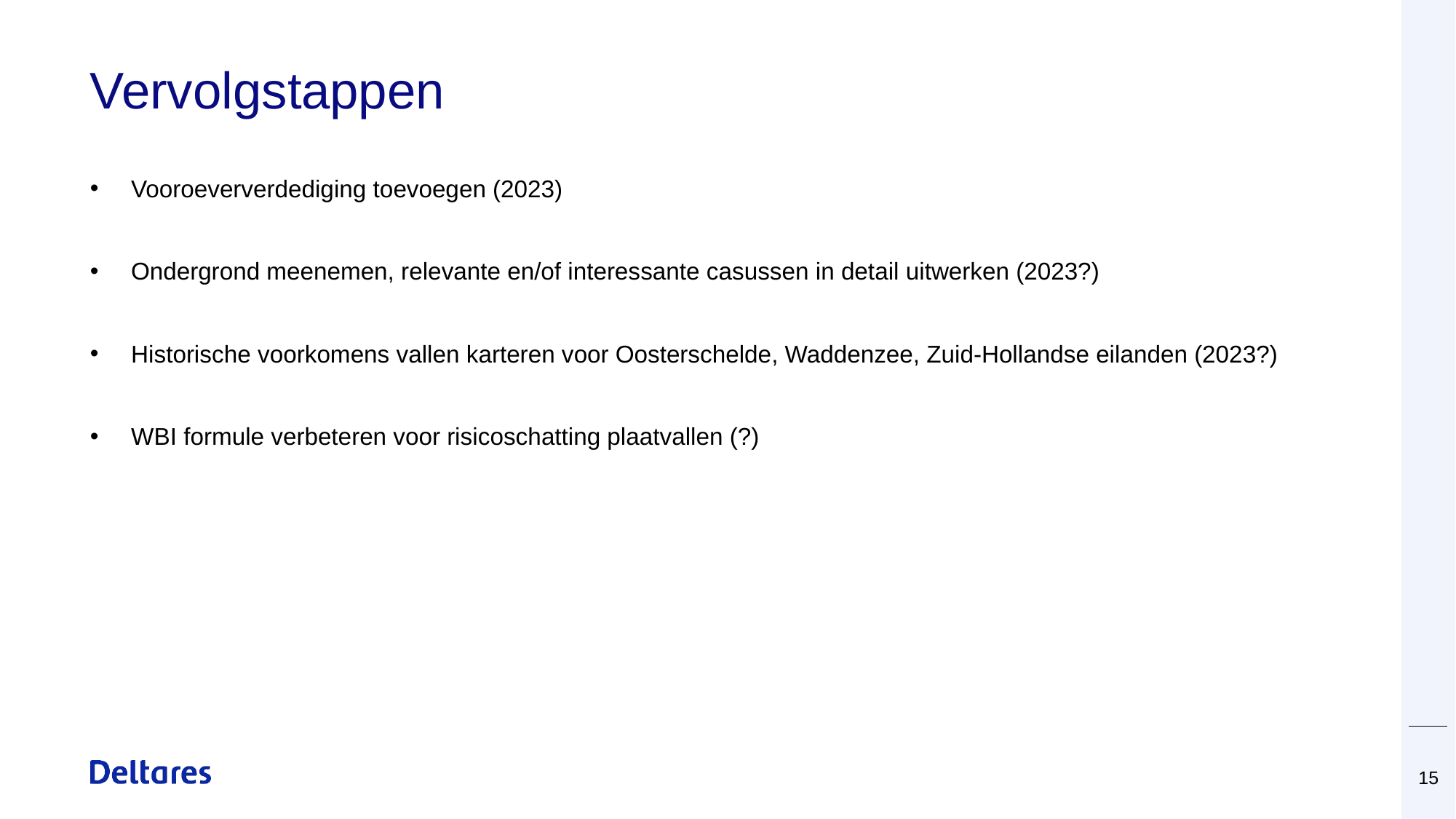

# Vervolgstappen
Vooroeververdediging toevoegen (2023)

Ondergrond meenemen, relevante en/of interessante casussen in detail uitwerken (2023?)

Historische voorkomens vallen karteren voor Oosterschelde, Waddenzee, Zuid-Hollandse eilanden (2023?)

WBI formule verbeteren voor risicoschatting plaatvallen (?)

15